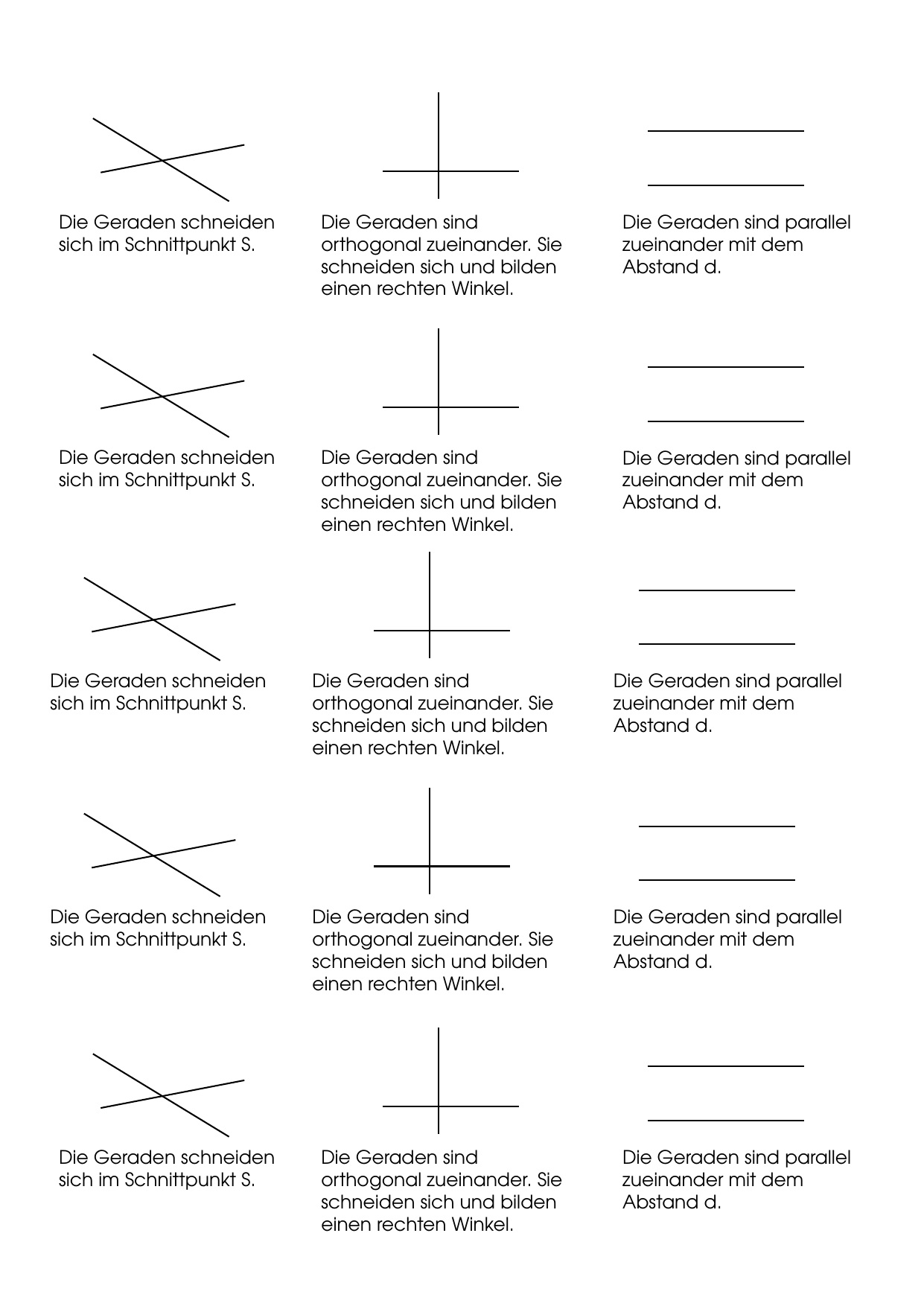

Die Geraden schneiden sich im Schnittpunkt S.
Die Geraden sind orthogonal zueinander. Sie schneiden sich und bilden einen rechten Winkel.
Die Geraden sind parallel zueinander mit dem Abstand d.
Die Geraden schneiden sich im Schnittpunkt S.
Die Geraden sind orthogonal zueinander. Sie schneiden sich und bilden einen rechten Winkel.
Die Geraden sind parallel zueinander mit dem Abstand d.
Die Geraden schneiden sich im Schnittpunkt S.
Die Geraden sind orthogonal zueinander. Sie schneiden sich und bilden einen rechten Winkel.
Die Geraden sind parallel zueinander mit dem Abstand d.
Die Geraden schneiden sich im Schnittpunkt S.
Die Geraden sind orthogonal zueinander. Sie schneiden sich und bilden einen rechten Winkel.
Die Geraden sind parallel zueinander mit dem Abstand d.
Die Geraden schneiden sich im Schnittpunkt S.
Die Geraden sind orthogonal zueinander. Sie schneiden sich und bilden einen rechten Winkel.
Die Geraden sind parallel zueinander mit dem Abstand d.